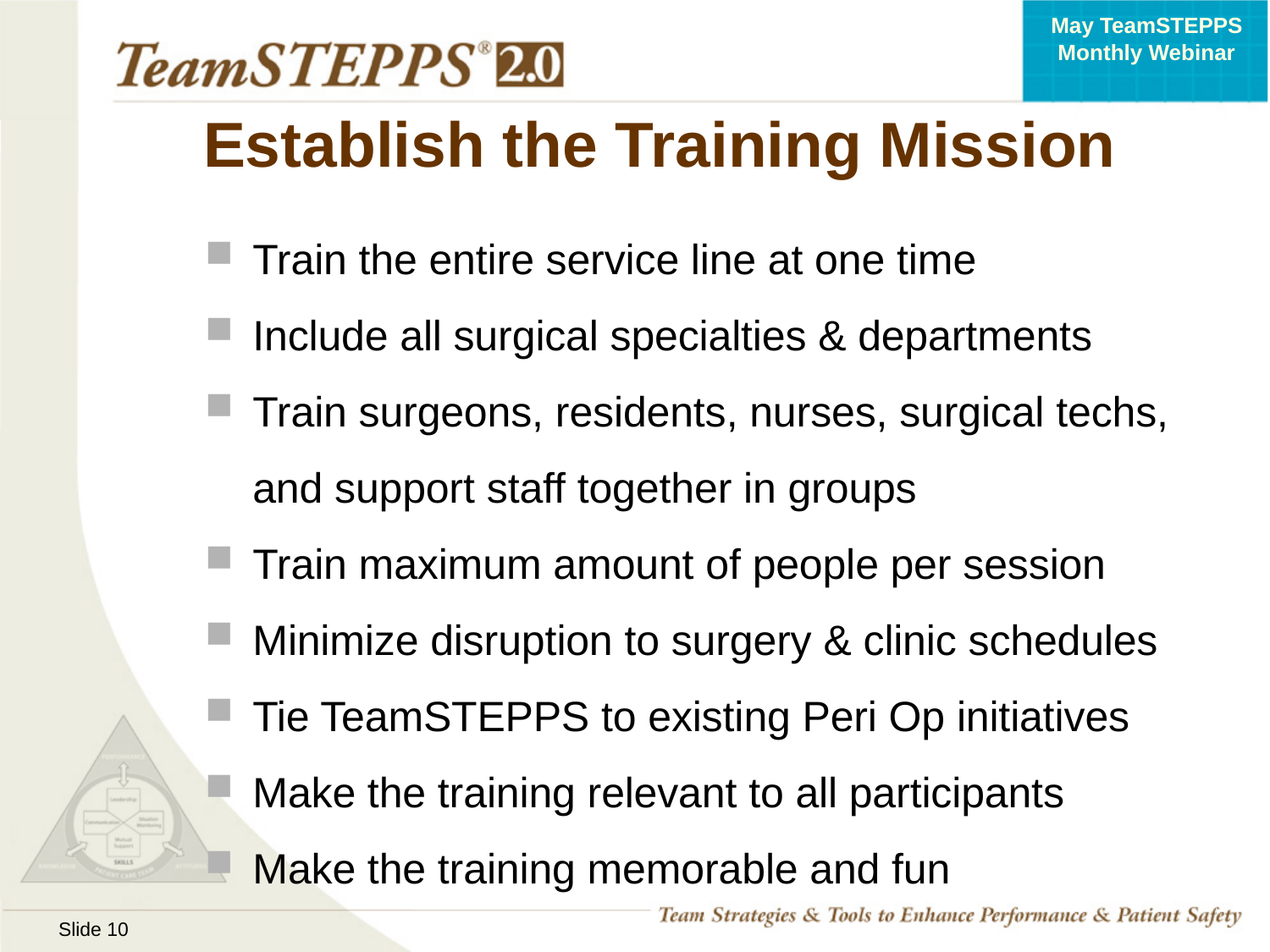

# Establish the Training Mission
Train the entire service line at one time
Include all surgical specialties & departments
Train surgeons, residents, nurses, surgical techs, and support staff together in groups
Train maximum amount of people per session
Minimize disruption to surgery & clinic schedules
Tie TeamSTEPPS to existing Peri Op initiatives
Make the training relevant to all participants
Make the training memorable and fun